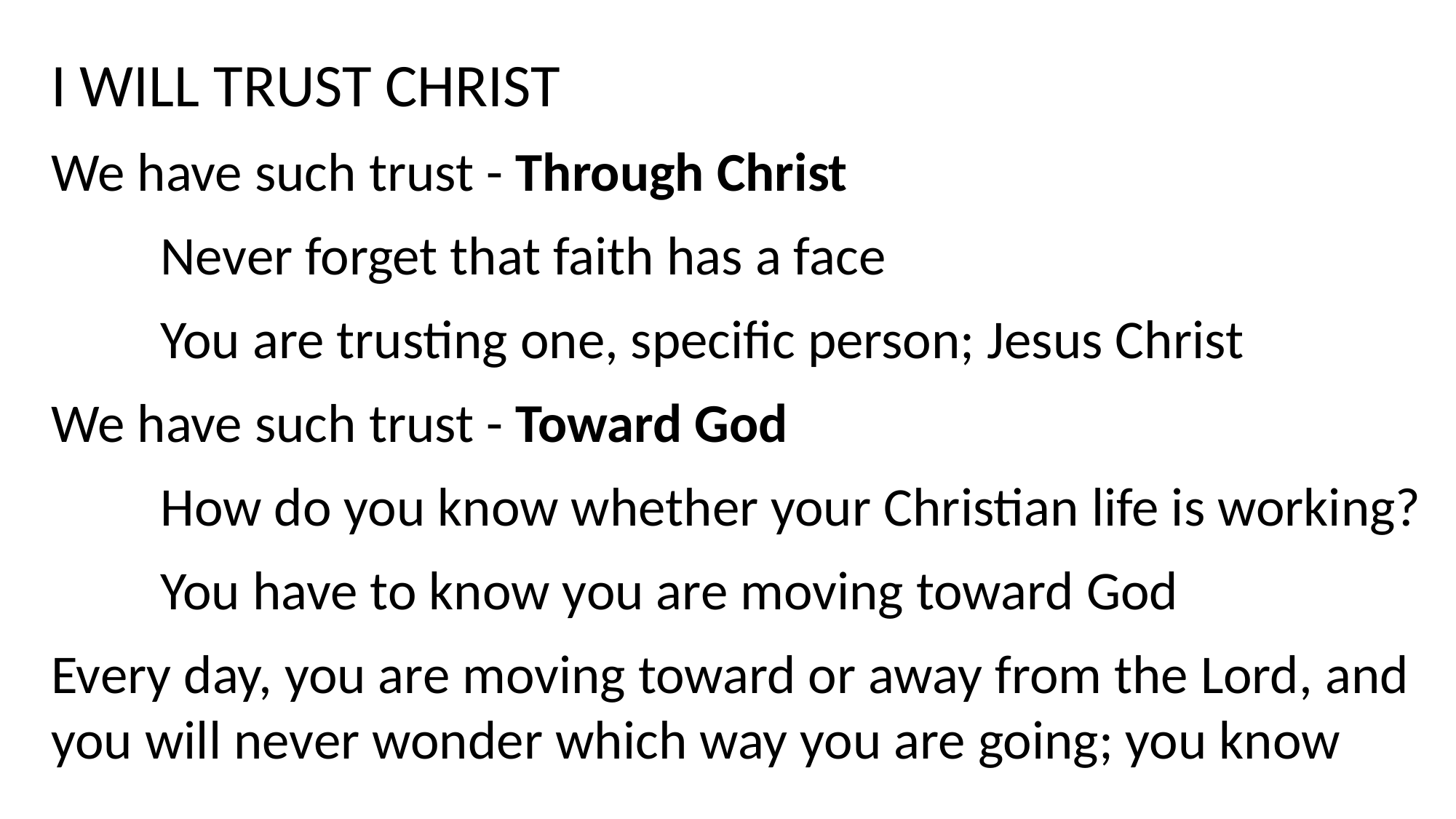

I WILL TRUST CHRIST
We have such trust - Through Christ
	Never forget that faith has a face
	You are trusting one, specific person; Jesus Christ
We have such trust - Toward God
	How do you know whether your Christian life is working?
	You have to know you are moving toward God
Every day, you are moving toward or away from the Lord, and you will never wonder which way you are going; you know